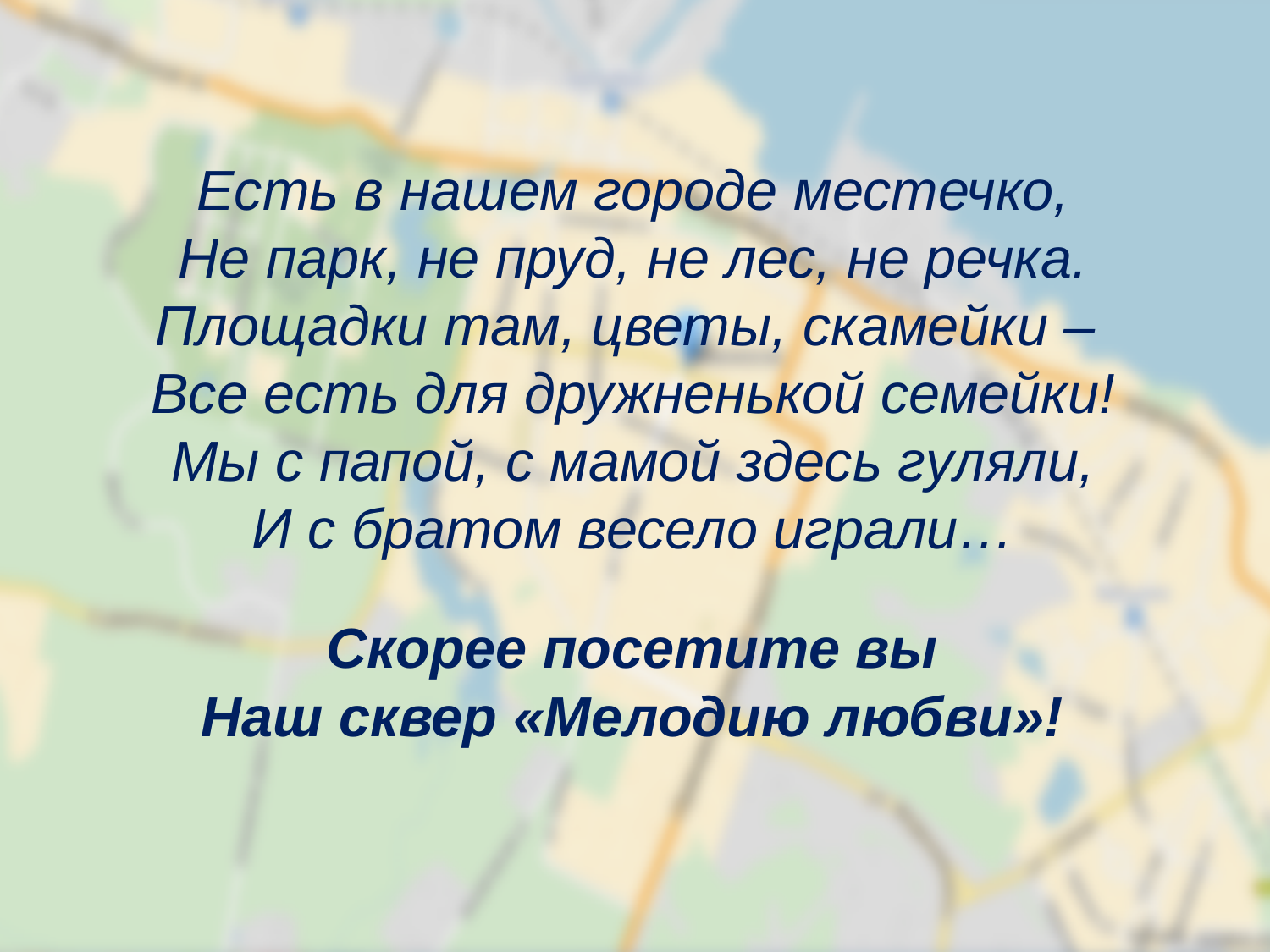

Есть в нашем городе местечко,
Не парк, не пруд, не лес, не речка.
Площадки там, цветы, скамейки –
Все есть для дружненькой семейки!
Мы с папой, с мамой здесь гуляли,
И с братом весело играли…

Скорее посетите вы
Наш сквер «Мелодию любви»!